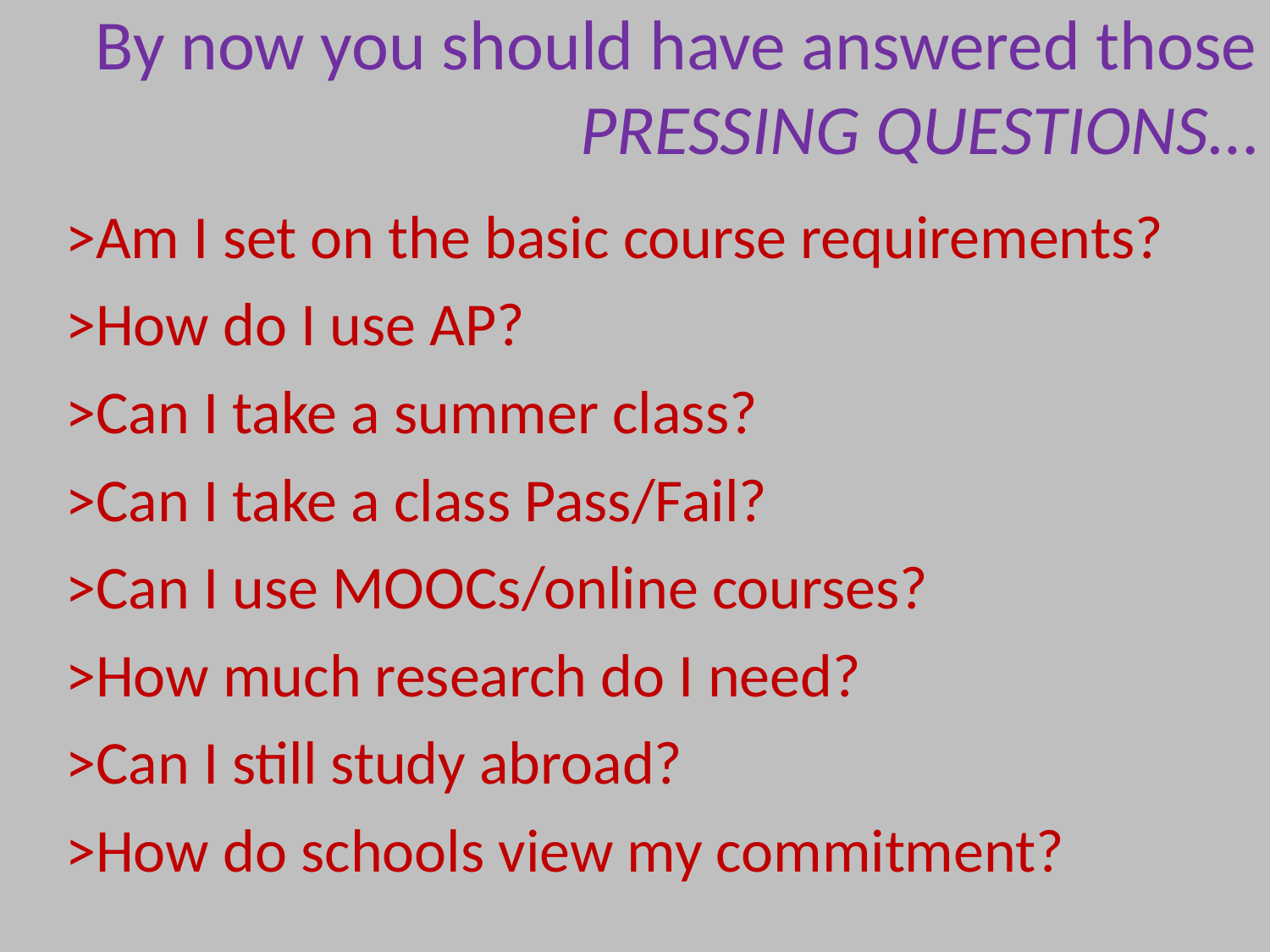

By now you should have answered those Pressing Questions…
>Am I set on the basic course requirements?
>How do I use AP?
>Can I take a summer class?
>Can I take a class Pass/Fail?
>Can I use MOOCs/online courses?
>How much research do I need?
>Can I still study abroad?
>How do schools view my commitment?